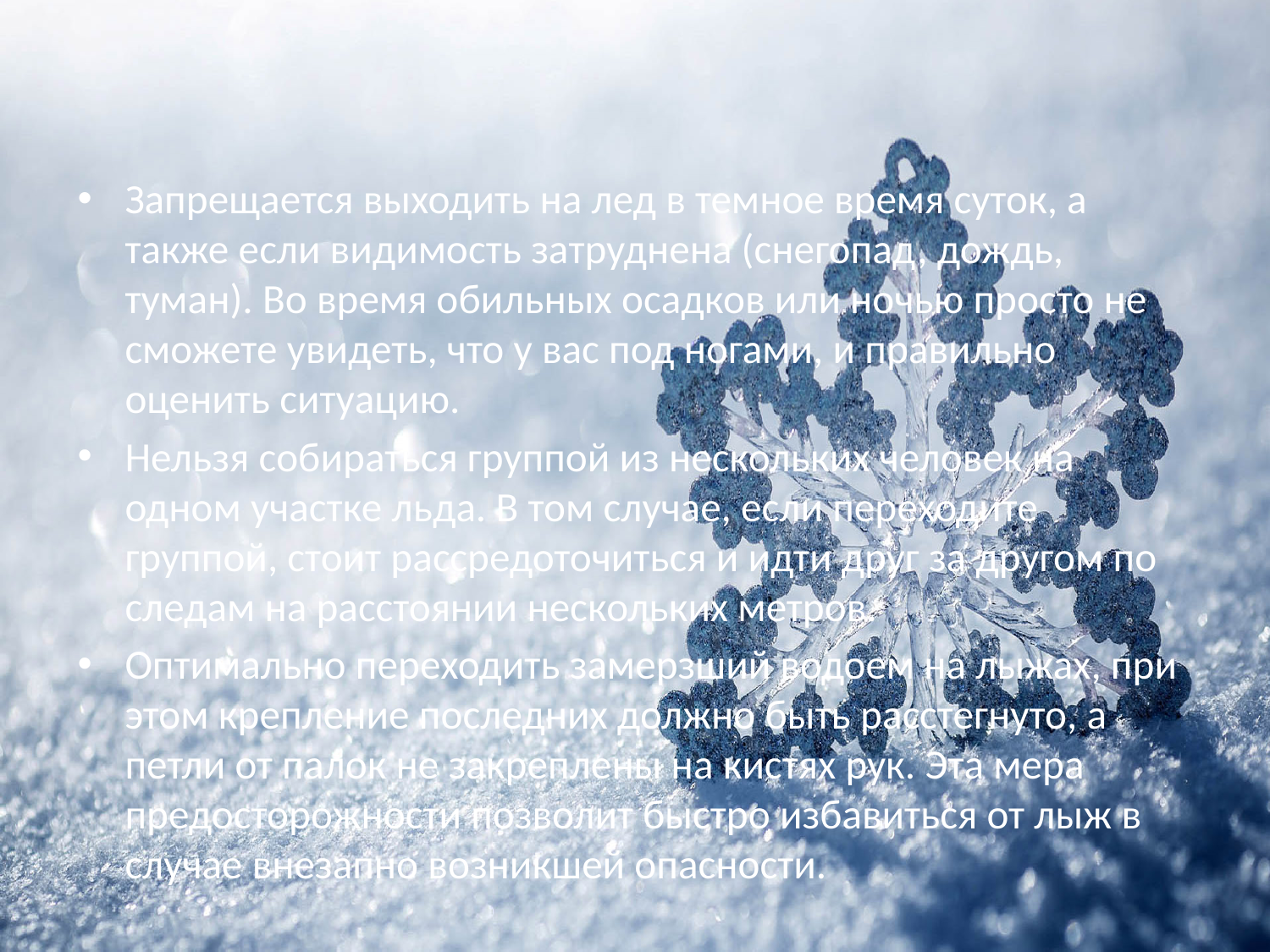

#
Запрещается выходить на лед в темное время суток, а также если видимость затруднена (снегопад, дождь, туман). Во время обильных осадков или ночью просто не сможете увидеть, что у вас под ногами, и правильно оценить ситуацию.
Нельзя собираться группой из нескольких человек на одном участке льда. В том случае, если переходите группой, стоит рассредоточиться и идти друг за другом по следам на расстоянии нескольких метров.
Оптимально переходить замерзший водоем на лыжах, при этом крепление последних должно быть расстегнуто, а петли от палок не закреплены на кистях рук. Эта мера предосторожности позволит быстро избавиться от лыж в случае внезапно возникшей опасности.